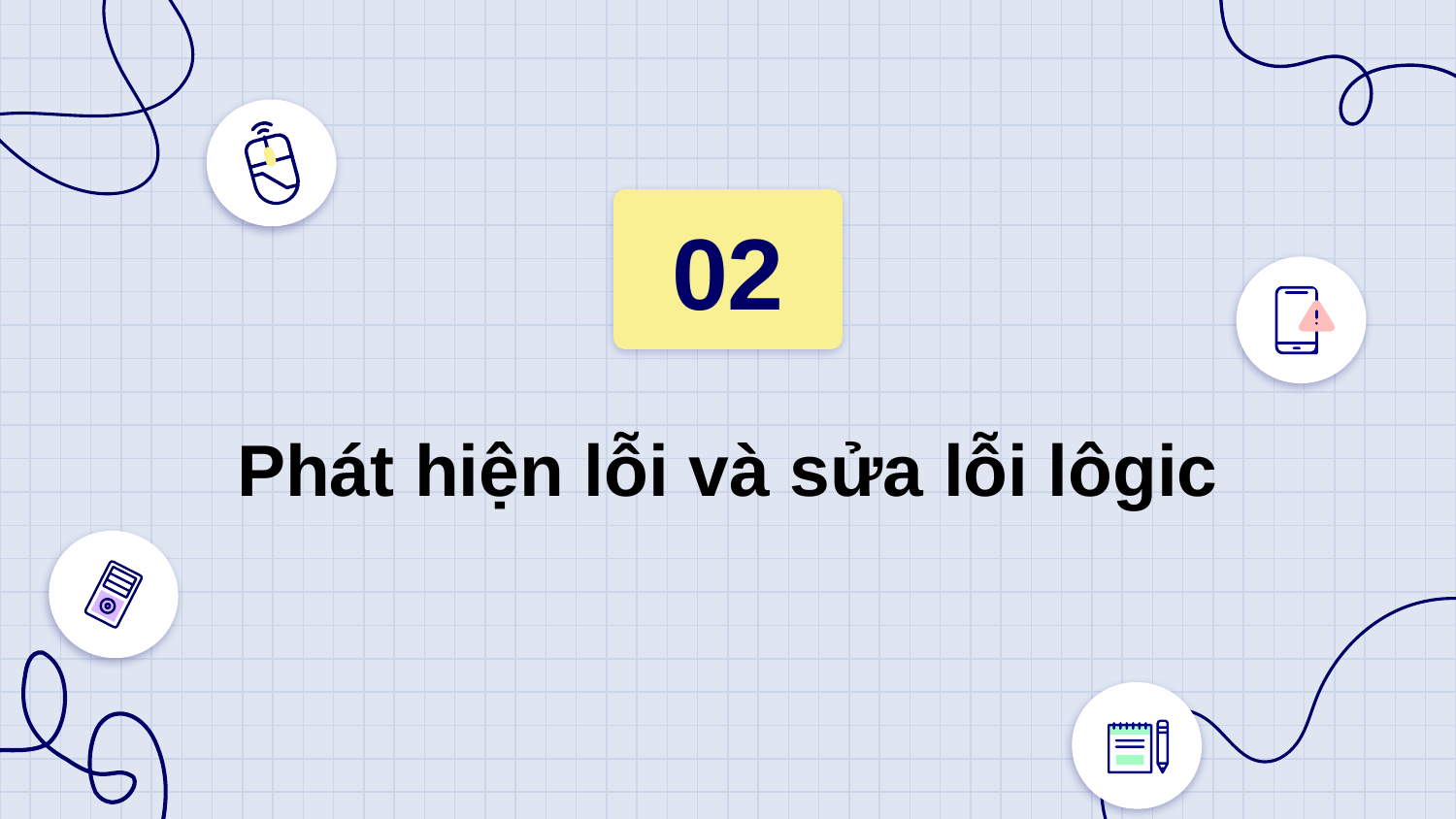

02

Phát hiện lỗi và sửa lỗi lôgic